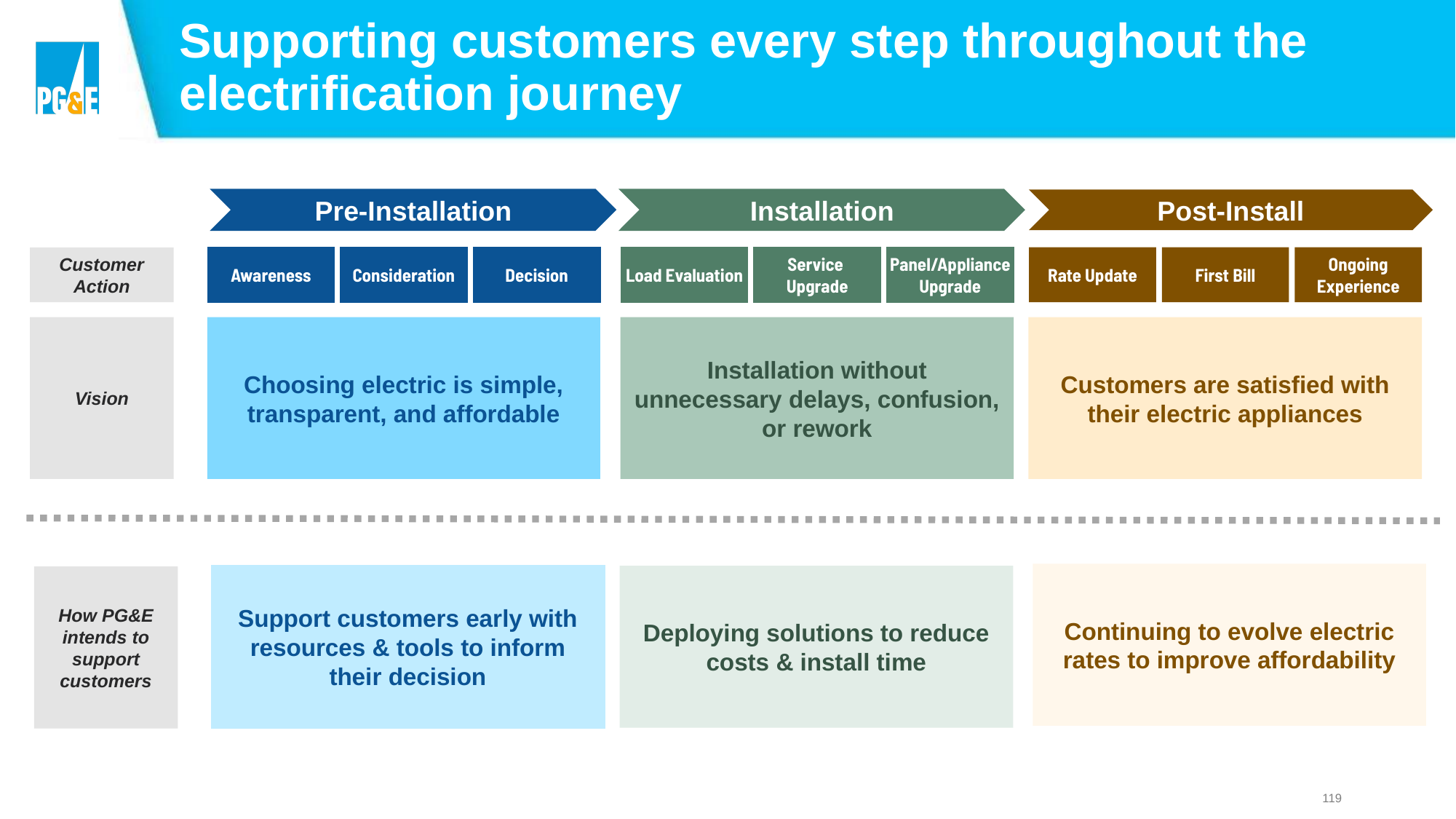

# Supporting customers every step throughout the electrification journey
Pre-Installation
Installation
Post-Install
Awareness
Consideration
Decision
Load Evaluation
Service
Upgrade
Panel/Appliance Upgrade
Rate Update
First Bill
Ongoing Experience
Customer Action
Vision
Choosing electric is simple, transparent, and affordable
Installation without unnecessary delays, confusion, or rework
Customers are satisfied with their electric appliances
Continuing to evolve electric rates to improve affordability
Deploying solutions to reduce costs & install time
Support customers early with resources & tools to inform their decision
How PG&E intends to support customers